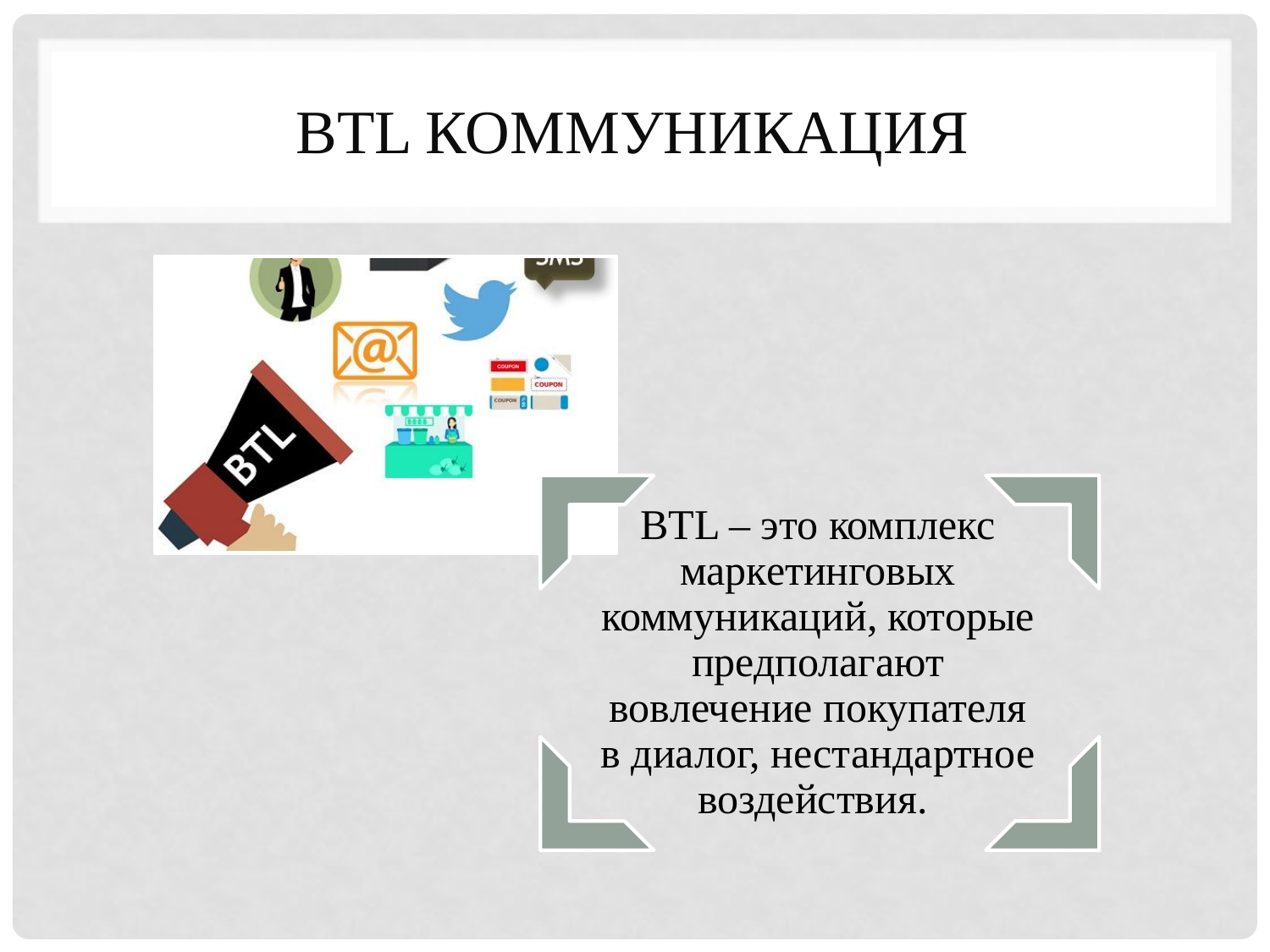

# BTL коммуникация
BTL – это комплекс маркетинговых коммуникаций, которые предполагают вовлечение покупателя в диалог, нестандартное воздействия.